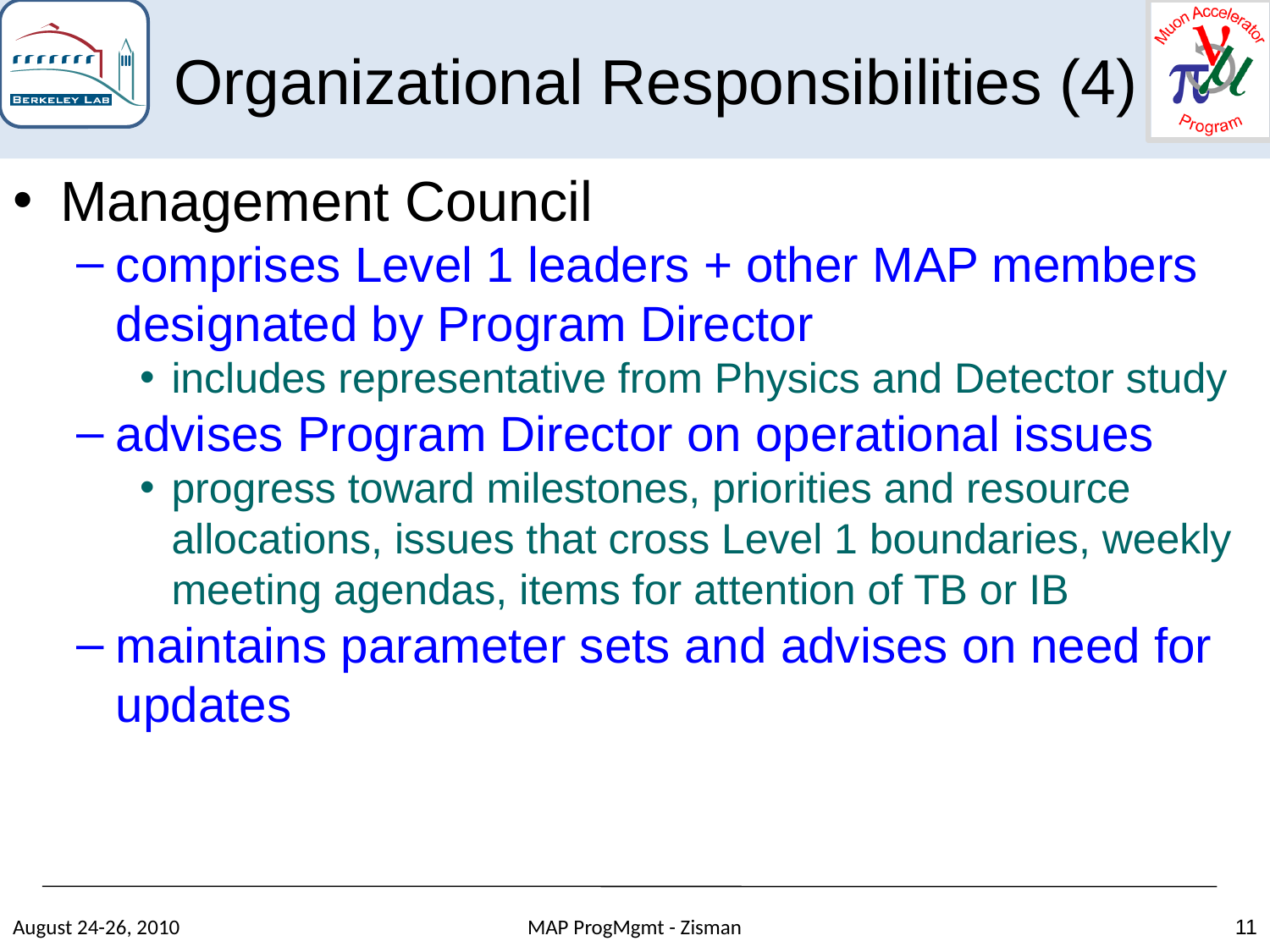

Organizational Responsibilities (4)
Management Council
comprises Level 1 leaders + other MAP members designated by Program Director
includes representative from Physics and Detector study
advises Program Director on operational issues
progress toward milestones, priorities and resource allocations, issues that cross Level 1 boundaries, weekly meeting agendas, items for attention of TB or IB
maintains parameter sets and advises on need for updates
August 24-26, 2010
MAP ProgMgmt - Zisman
11